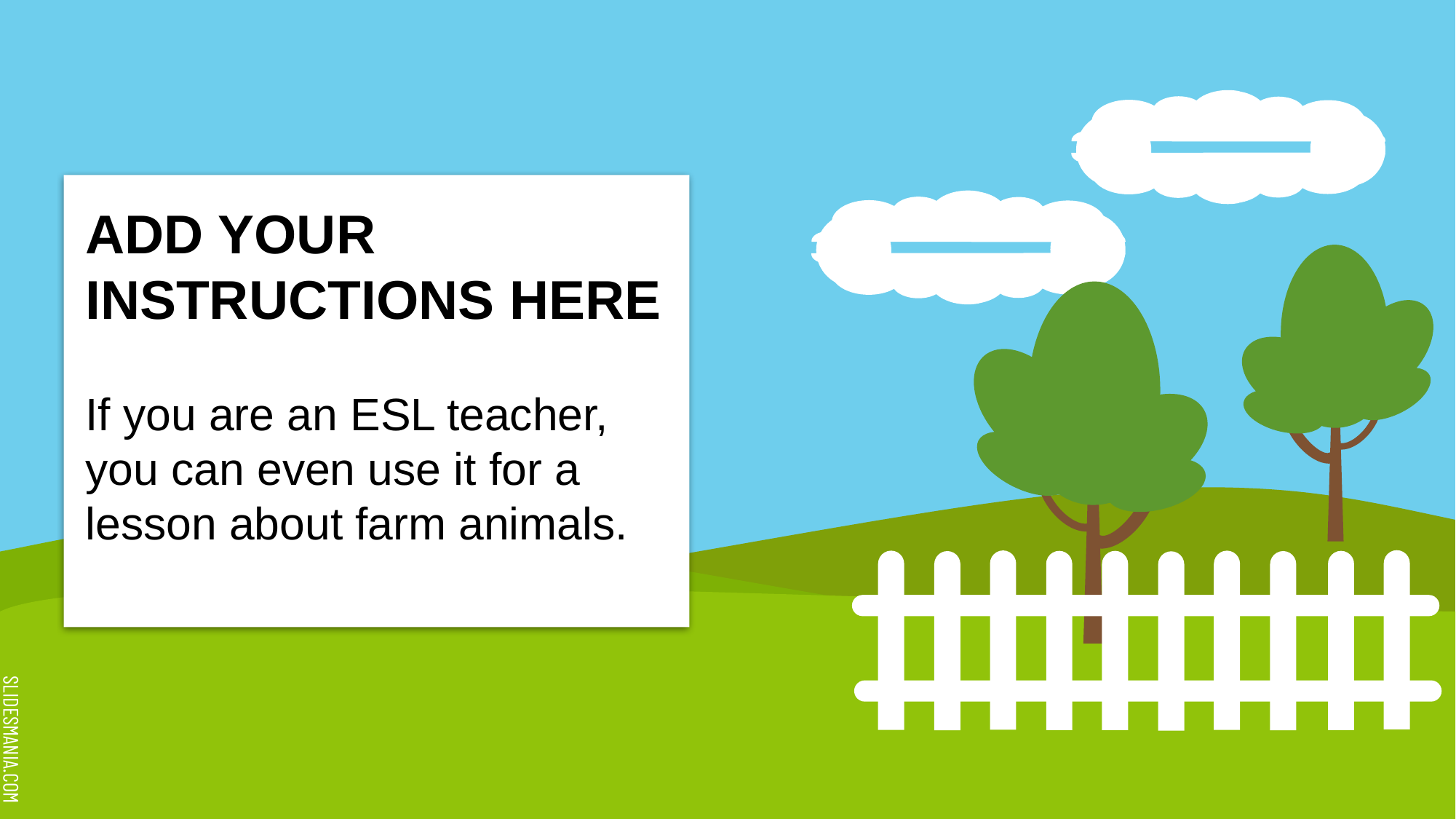

ADD YOUR INSTRUCTIONS HERE

If you are an ESL teacher, you can even use it for a lesson about farm animals.